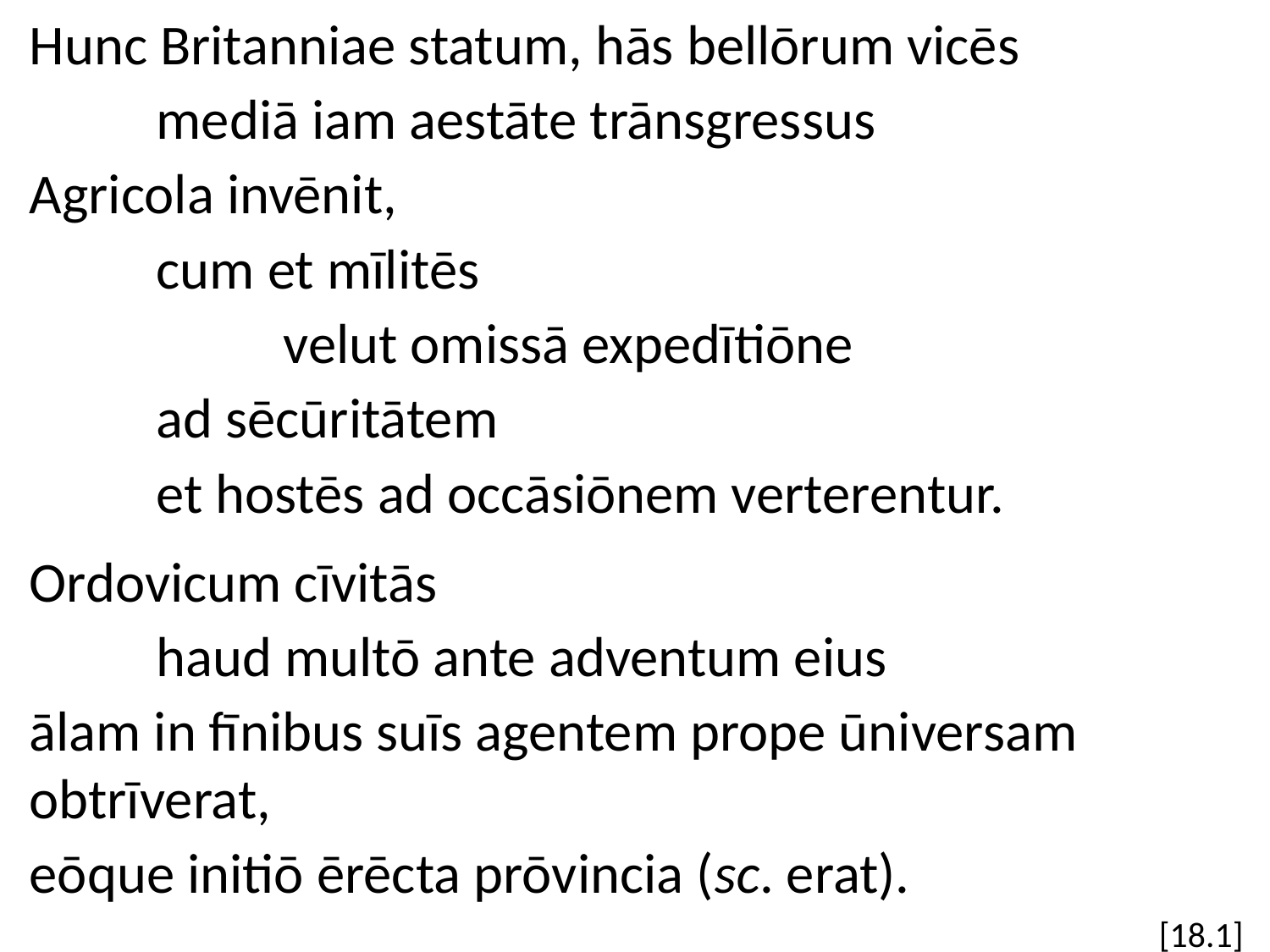

Hunc Britanniae statum, hās bellōrum vicēs
	mediā iam aestāte trānsgressus
Agricola invēnit,
	cum et mīlitēs
		velut omissā expedītiōne
	ad sēcūritātem
	et hostēs ad occāsiōnem verterentur.
Ordovicum cīvitās
	haud multō ante adventum eius
ālam in fīnibus suīs agentem prope ūniversam obtrīverat,
eōque initiō ērēcta prōvincia (sc. erat).
[18.1]
#